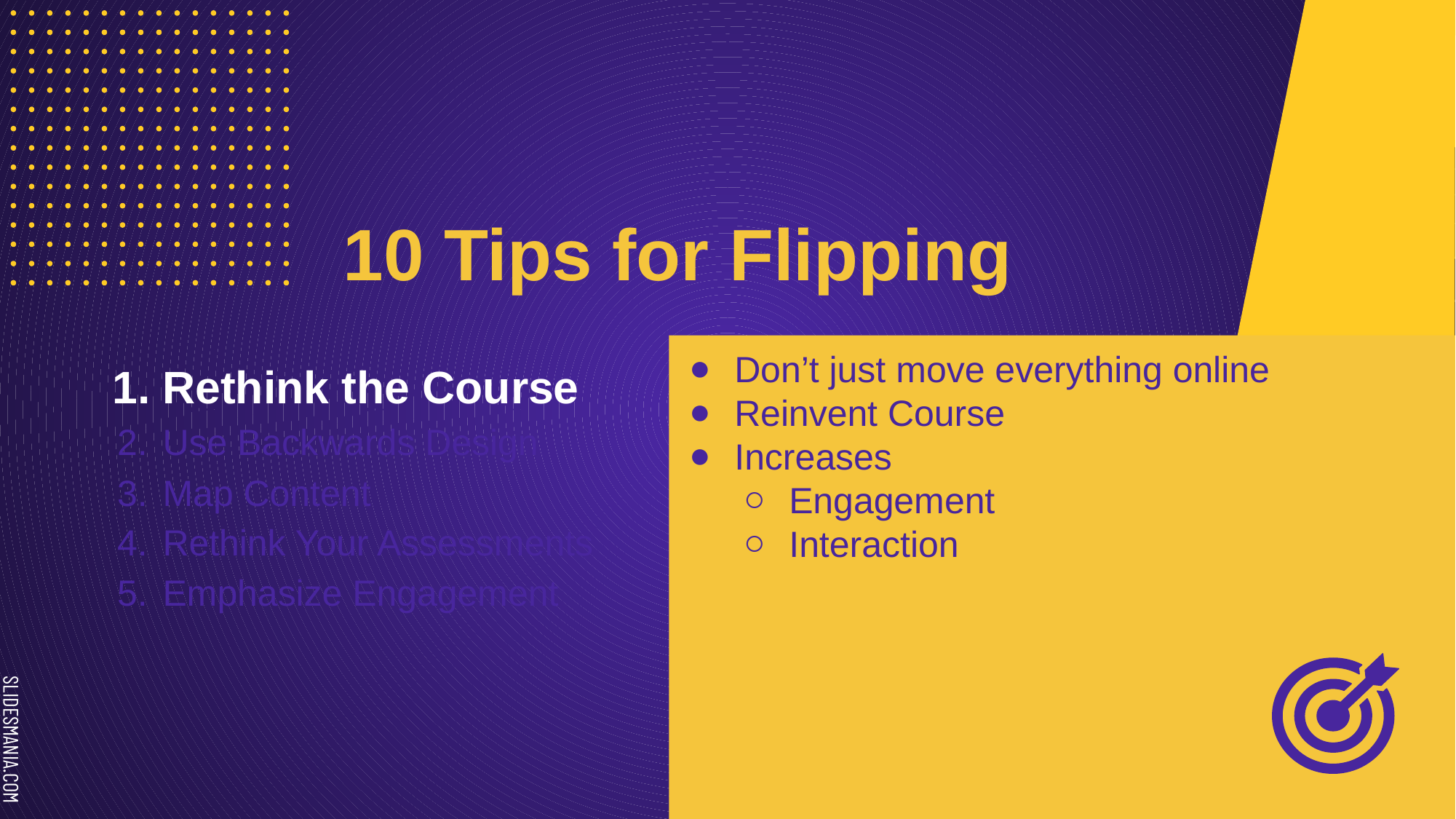

# 10 Tips for Flipping
Rethink the Course
Use Backwards Design
Map Content
Rethink Your Assessments
Emphasize Engagement
Don’t just move everything online
Reinvent Course
Increases
Engagement
Interaction